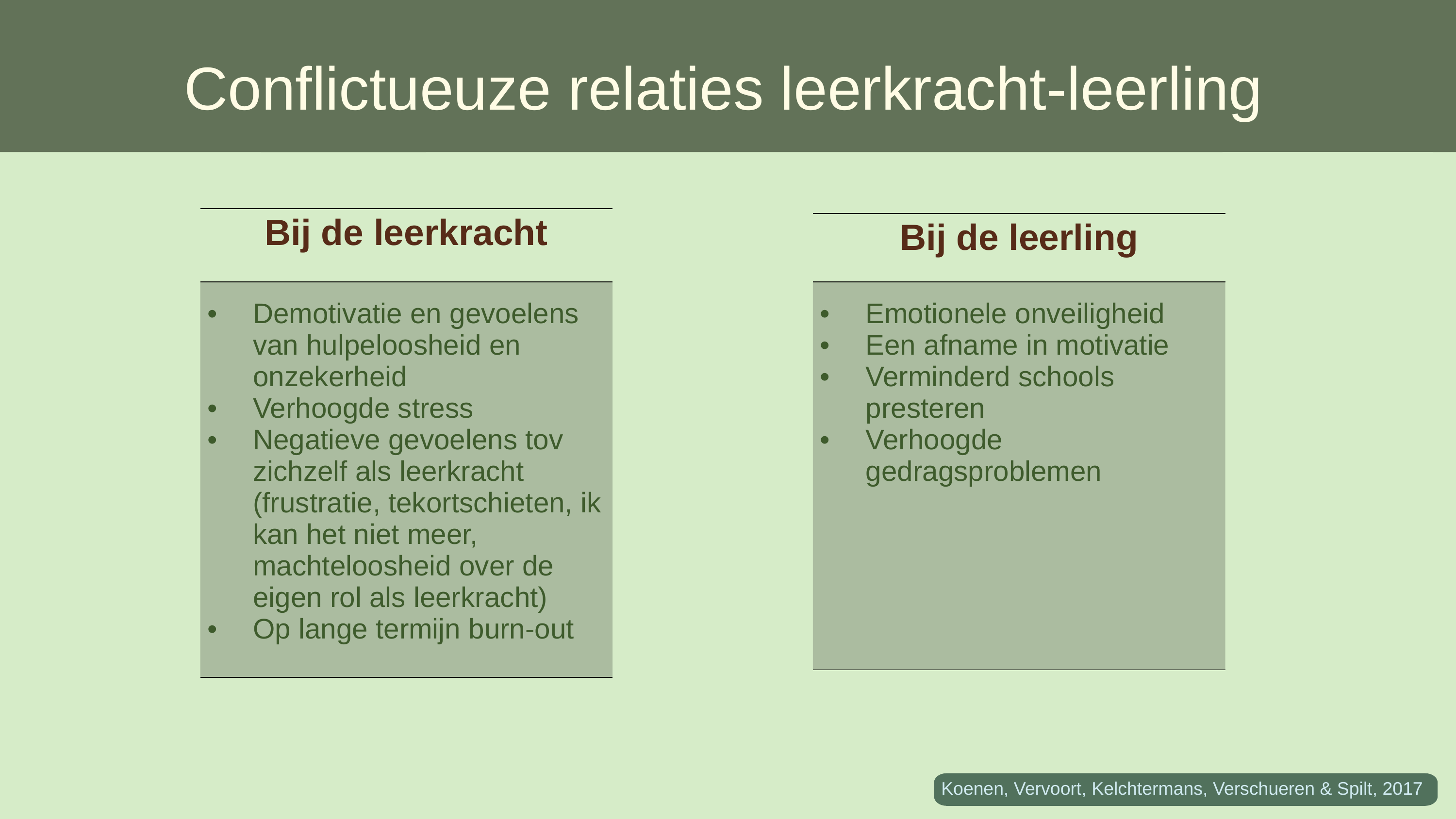

Conflictueuze relaties leerkracht-leerling

| Bij de leerkracht |
| --- |
| Demotivatie en gevoelens van hulpeloosheid en onzekerheid Verhoogde stress Negatieve gevoelens tov zichzelf als leerkracht (frustratie, tekortschieten, ik kan het niet meer, machteloosheid over de eigen rol als leerkracht) Op lange termijn burn-out |
| Bij de leerling |
| --- |
| Emotionele onveiligheid Een afname in motivatie Verminderd schools presteren Verhoogde gedragsproblemen |
Koenen, Vervoort, Kelchtermans, Verschueren & Spilt, 2017